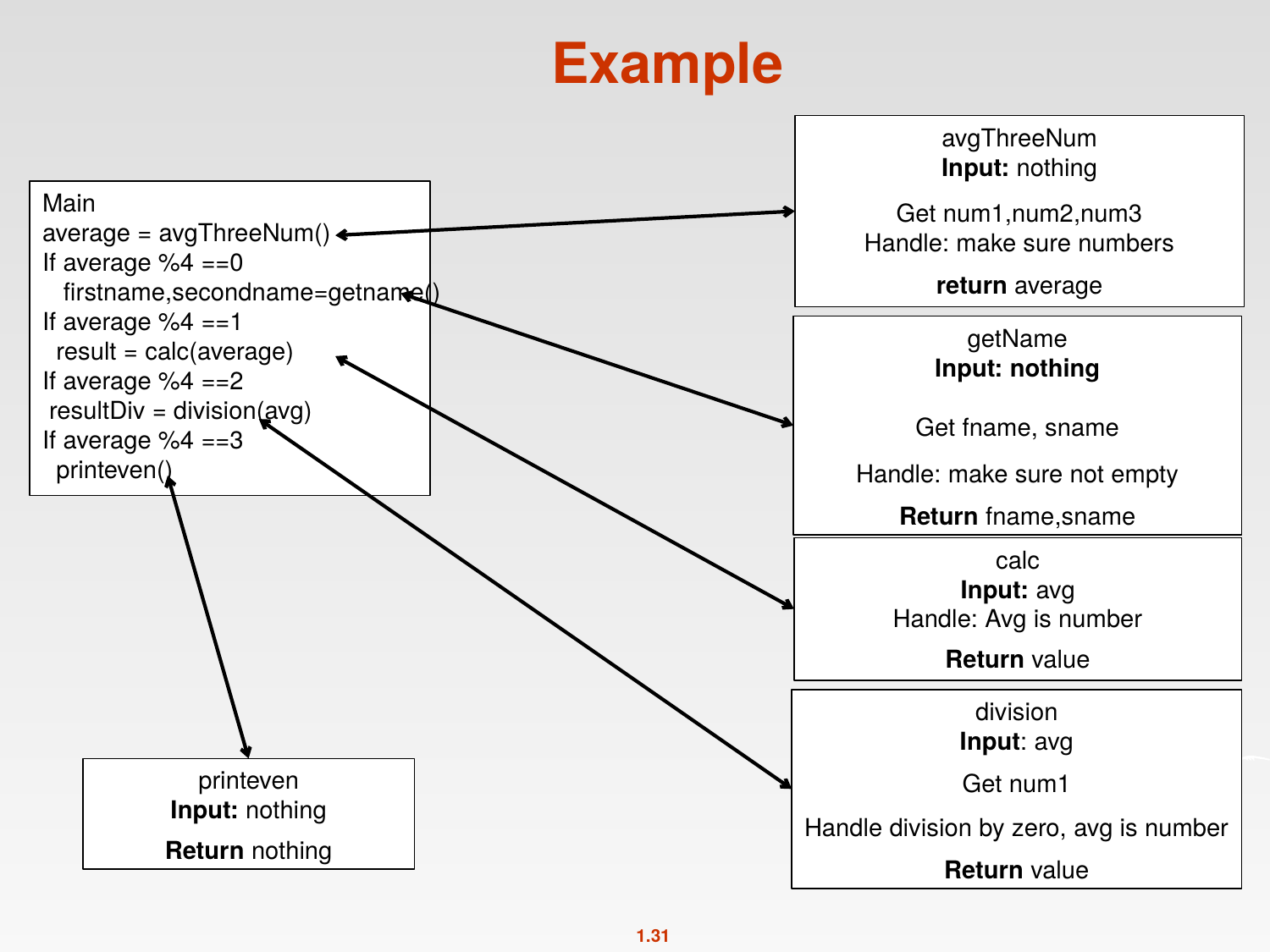

# Example
avgThreeNum
Input: nothing

Get num1,num2,num3
Handle: make sure numbers

return average
Main
average = avgThreeNum()
If average %4 ==0
   firstname,secondname=getname()
If average %4 ==1
  result = calc(average)
If average %4 ==2
 resultDiv = division(avg)
If average %4 ==3
  printeven()

getName
Input: nothing

Get fname, sname

Handle: make sure not empty

Return fname,sname
calc
Input: avg
Handle: Avg is number

Return value

division
Input: avg

Get num1

Handle division by zero, avg is number

Return value
printeven
Input: nothing

Return nothing